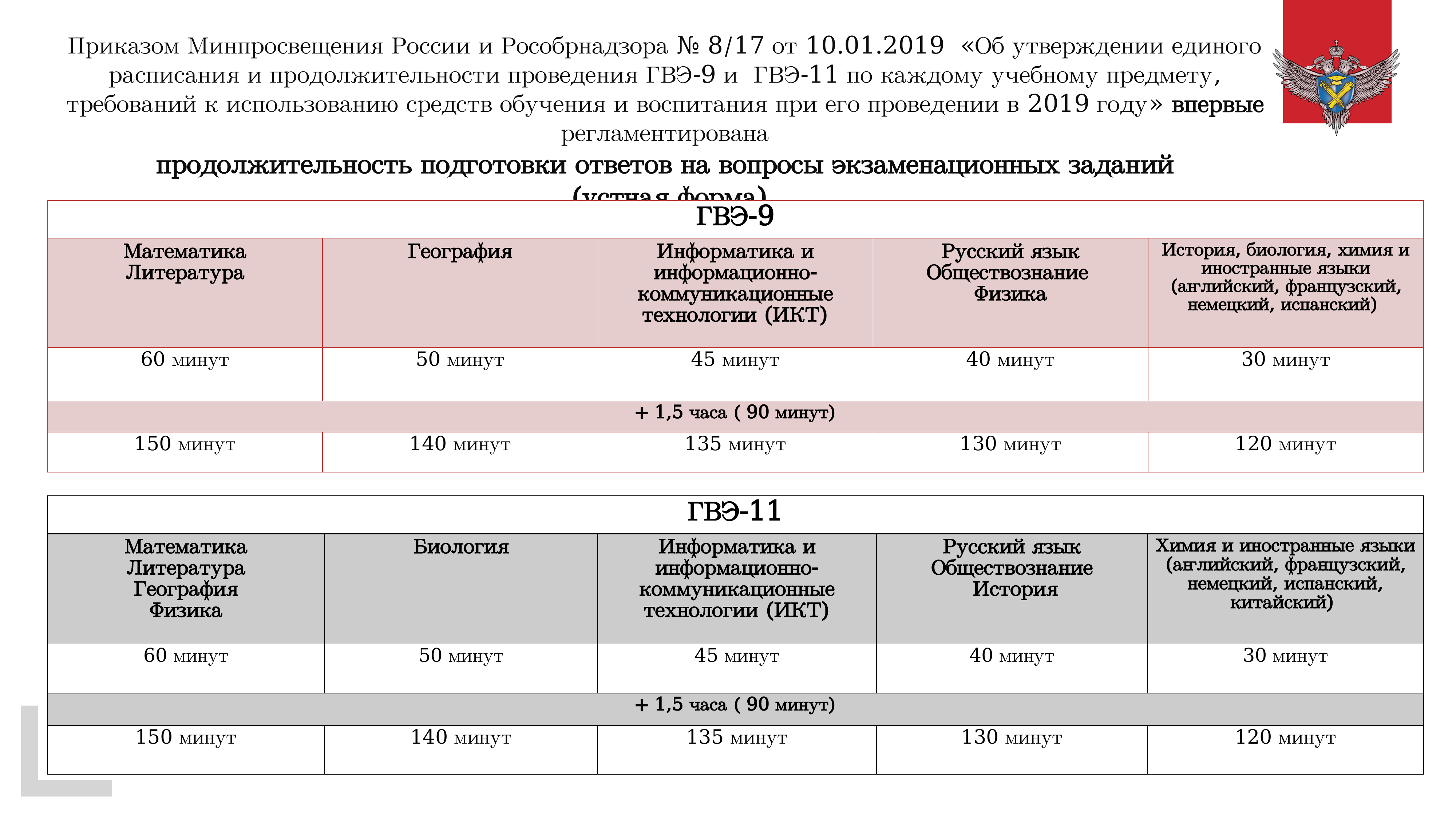

# Приказом Минпросвещения России и Рособрнадзора № 8/17 от 10.01.2019  «Об утверждении единого расписания и продолжительности проведения ГВЭ-9 и  ГВЭ-11 по каждому учебному предмету, требований к использованию средств обучения и воспитания при его проведении в 2019 году» впервые регламентирована продолжительность подготовки ответов на вопросы экзаменационных заданий (устная форма)
| ГВЭ-9 |  |  |  |  |
| --- | --- | --- | --- | --- |
| Математика Литература | География | Информатика и информационно-коммуникационные технологии (ИКТ) | Русский язык Обществознание Физика | История, биология, химия и иностранные языки (английский, французский, немецкий, испанский) |
| 60 минут | 50 минут | 45 минут | 40 минут | 30 минут |
| + 1,5 часа ( 90 минут) |  |  |  |  |
| 150 минут | 140 минут | 135 минут | 130 минут | 120 минут |
| ГВЭ-11 |  |  |  |  |
| --- | --- | --- | --- | --- |
| Математика Литература География Физика | Биология | Информатика и информационно-коммуникационные технологии (ИКТ) | Русский язык Обществознание История | Химия и иностранные языки (английский, французский, немецкий, испанский, китайский) |
| 60 минут | 50 минут | 45 минут | 40 минут | 30 минут |
| + 1,5 часа ( 90 минут) |  |  |  |  |
| 150 минут | 140 минут | 135 минут | 130 минут | 120 минут |